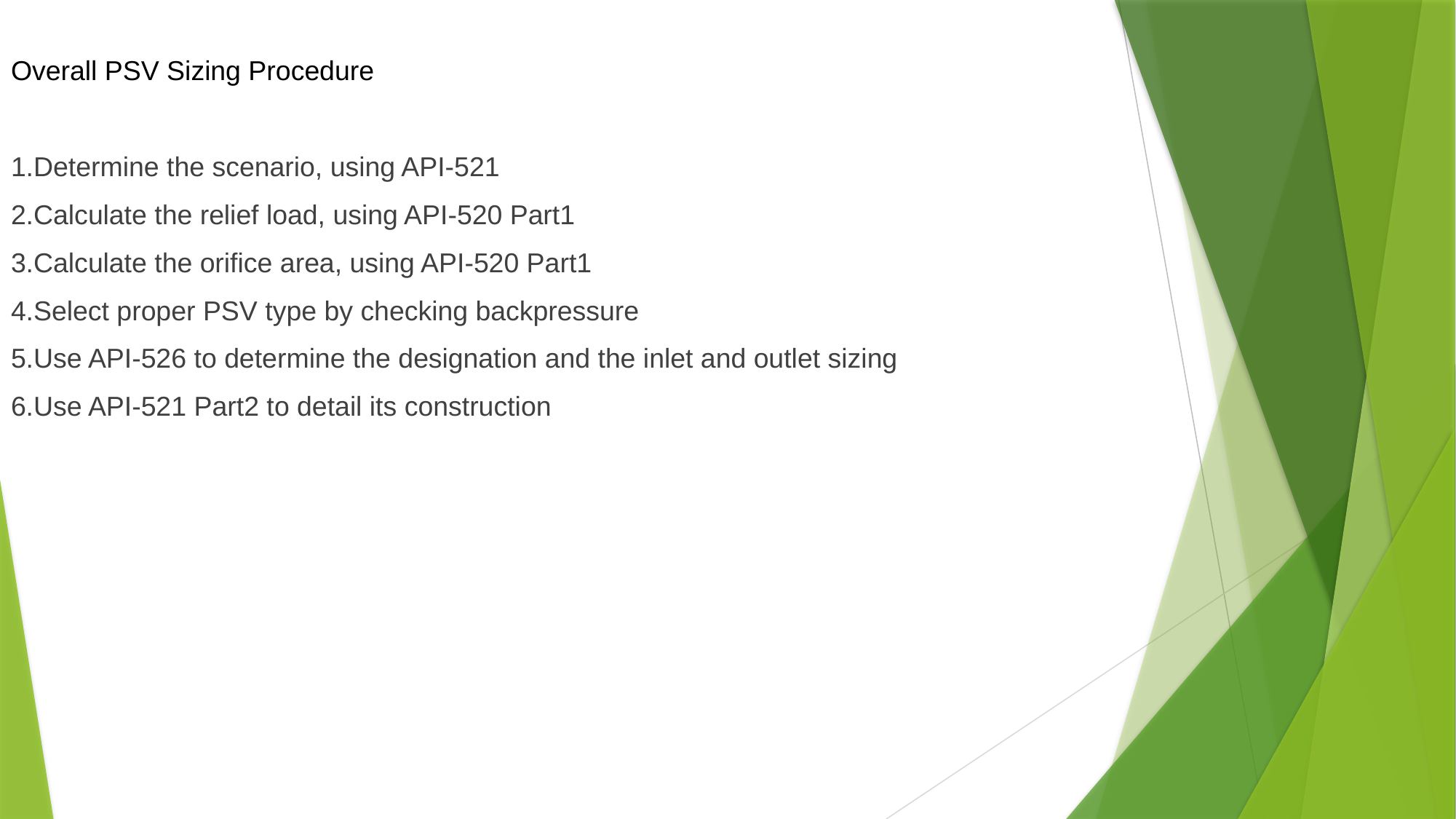

Overall PSV Sizing Procedure

1.Determine the scenario, using API-521
2.Calculate the relief load, using API-520 Part1
3.Calculate the orifice area, using API-520 Part1
4.Select proper PSV type by checking backpressure
5.Use API-526 to determine the designation and the inlet and outlet sizing
6.Use API-521 Part2 to detail its construction